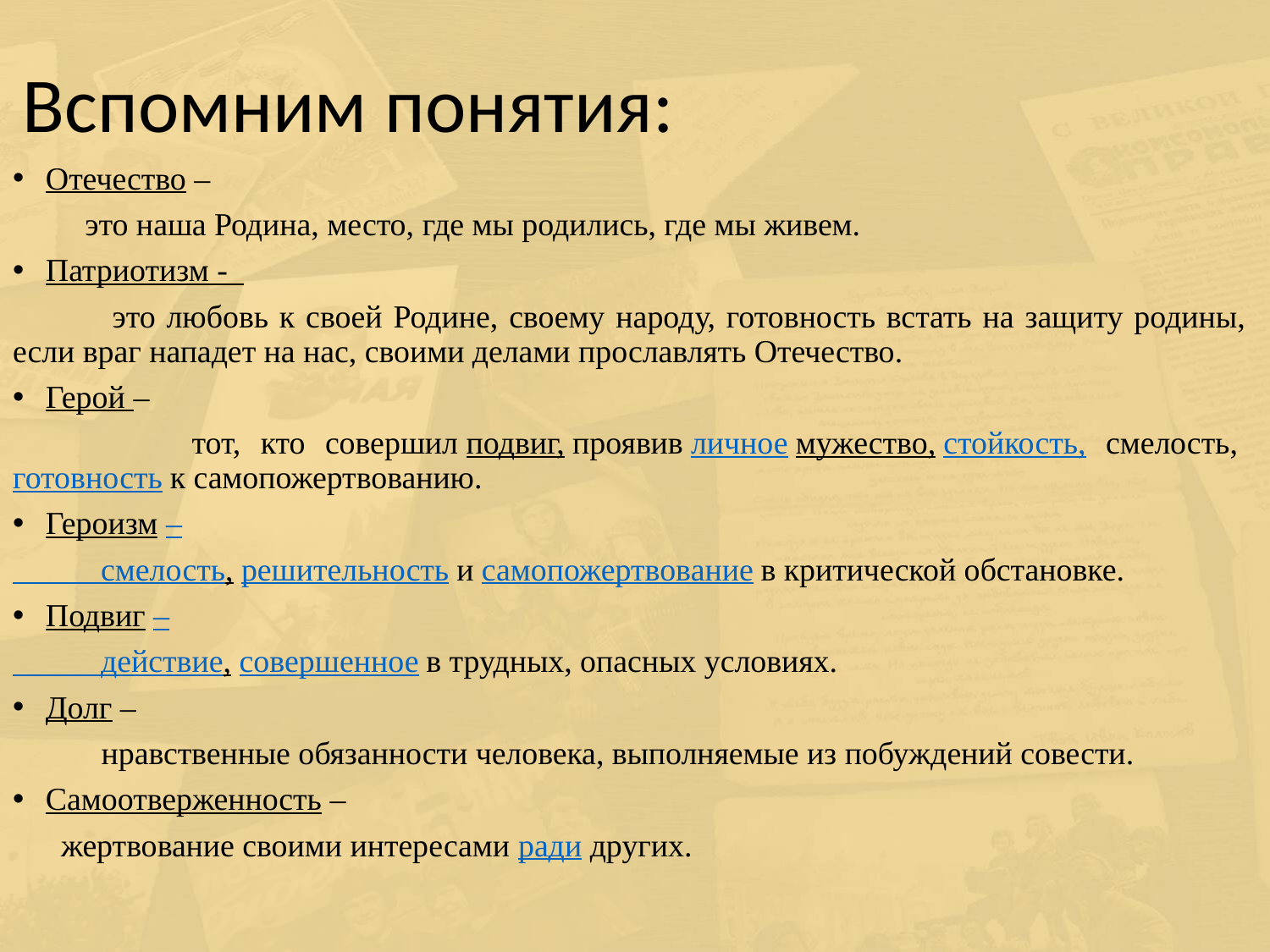

# Вспомним понятия:
Отечество –
         это наша Родина, место, где мы родились, где мы живем.
Патриотизм -
         это любовь к своей Родине, своему народу, готовность встать на защиту родины, если враг нападет на нас, своими делами прославлять Отечество.
Герой –
         тот, кто совершил подвиг, проявив личное мужество, стойкость, смелость, готовность к самопожертвованию.
Героизм –
           смелость, решительность и самопожертвование в критической обстановке.
Подвиг –
           действие, совершенное в трудных, опасных условиях.
Долг –
           нравственные обязанности человека, выполняемые из побуждений совести.
Самоотверженность –
      жертвование своими интересами ради других.